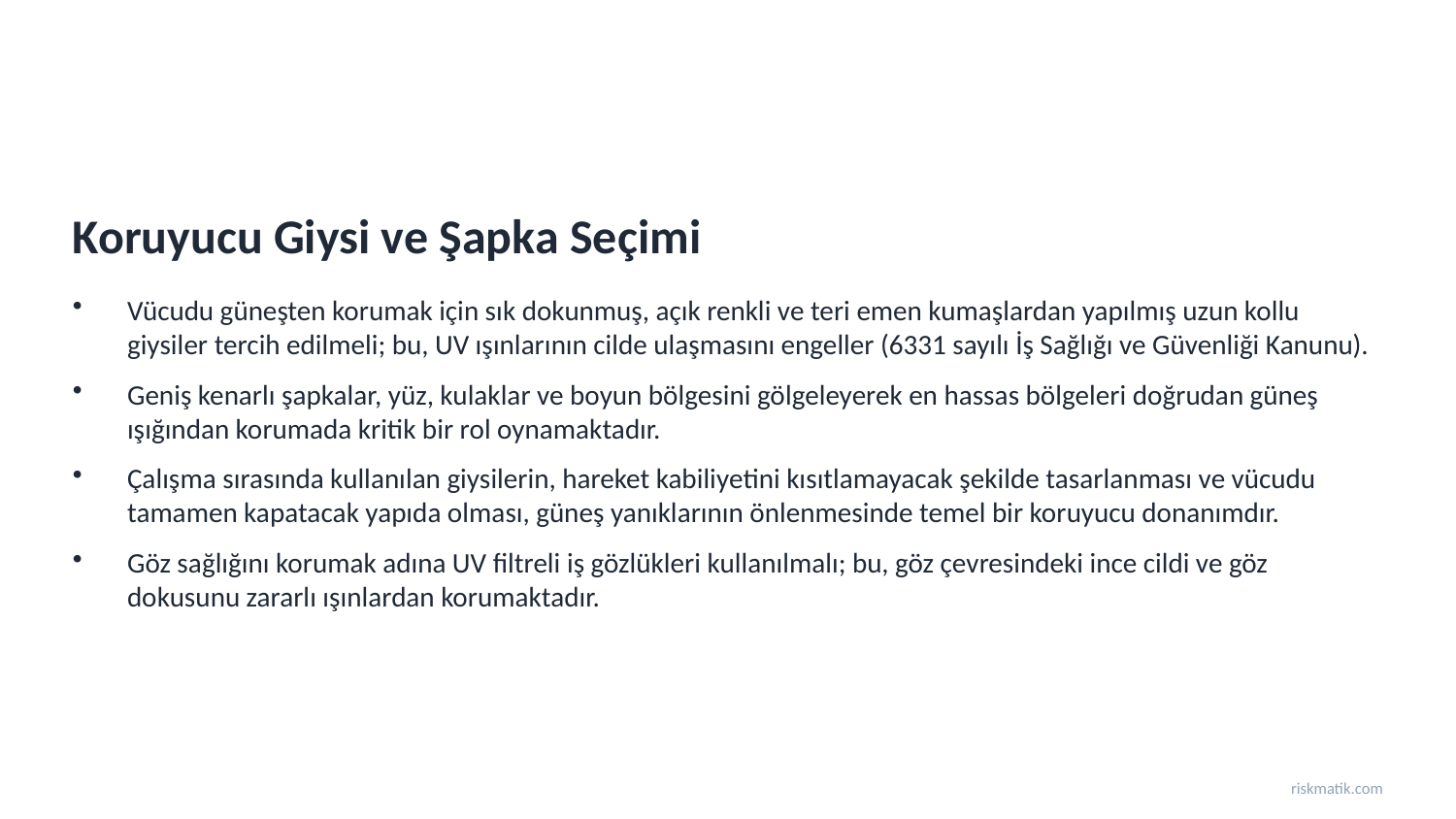

Koruyucu Giysi ve Şapka Seçimi
Vücudu güneşten korumak için sık dokunmuş, açık renkli ve teri emen kumaşlardan yapılmış uzun kollu giysiler tercih edilmeli; bu, UV ışınlarının cilde ulaşmasını engeller (6331 sayılı İş Sağlığı ve Güvenliği Kanunu).
Geniş kenarlı şapkalar, yüz, kulaklar ve boyun bölgesini gölgeleyerek en hassas bölgeleri doğrudan güneş ışığından korumada kritik bir rol oynamaktadır.
Çalışma sırasında kullanılan giysilerin, hareket kabiliyetini kısıtlamayacak şekilde tasarlanması ve vücudu tamamen kapatacak yapıda olması, güneş yanıklarının önlenmesinde temel bir koruyucu donanımdır.
Göz sağlığını korumak adına UV filtreli iş gözlükleri kullanılmalı; bu, göz çevresindeki ince cildi ve göz dokusunu zararlı ışınlardan korumaktadır.
riskmatik.com